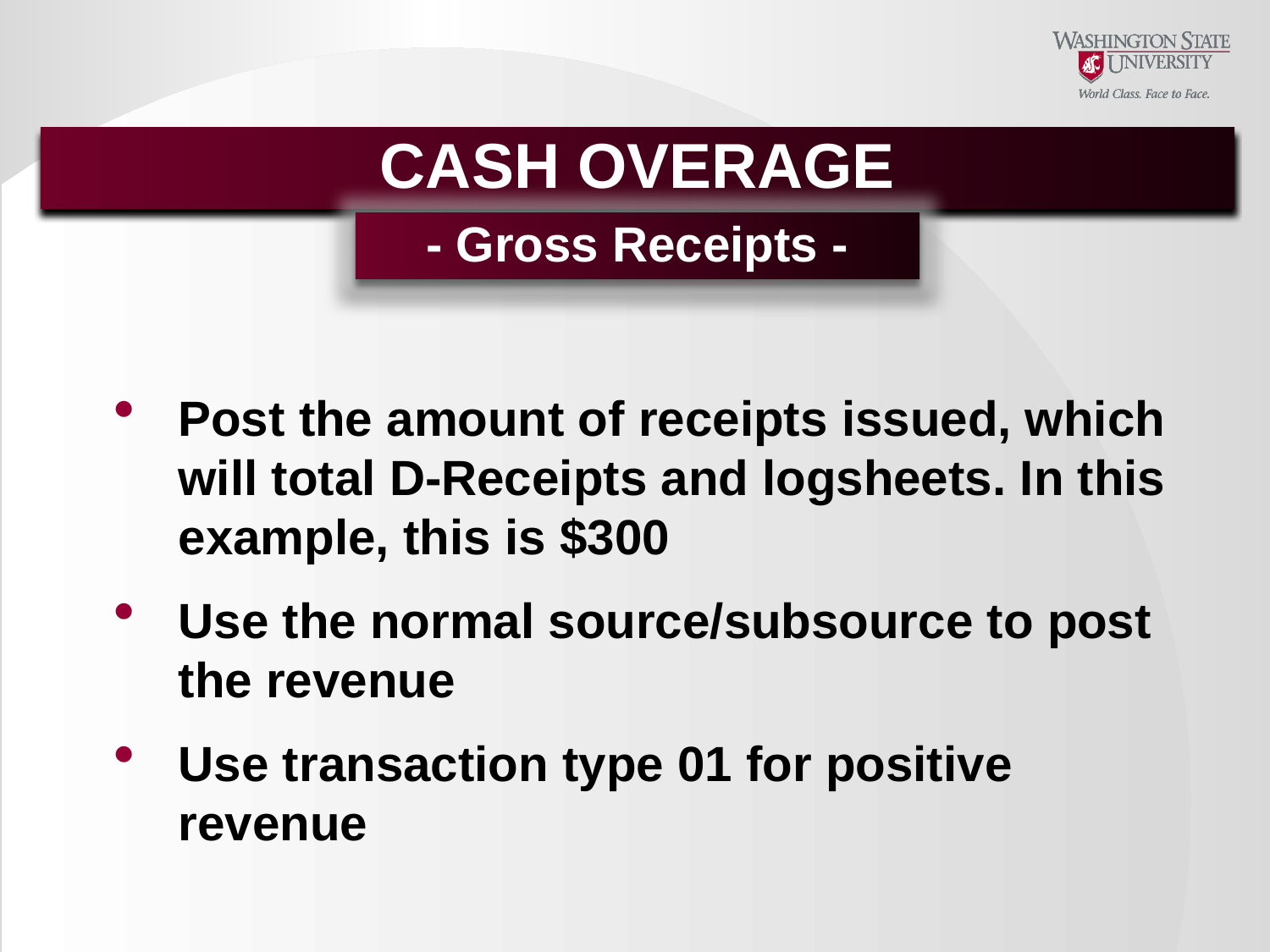

CASH OVERAGE
- Gross Receipts -
Post the amount of receipts issued, which will total D-Receipts and logsheets. In this example, this is $300
Use the normal source/subsource to post the revenue
Use transaction type 01 for positive revenue